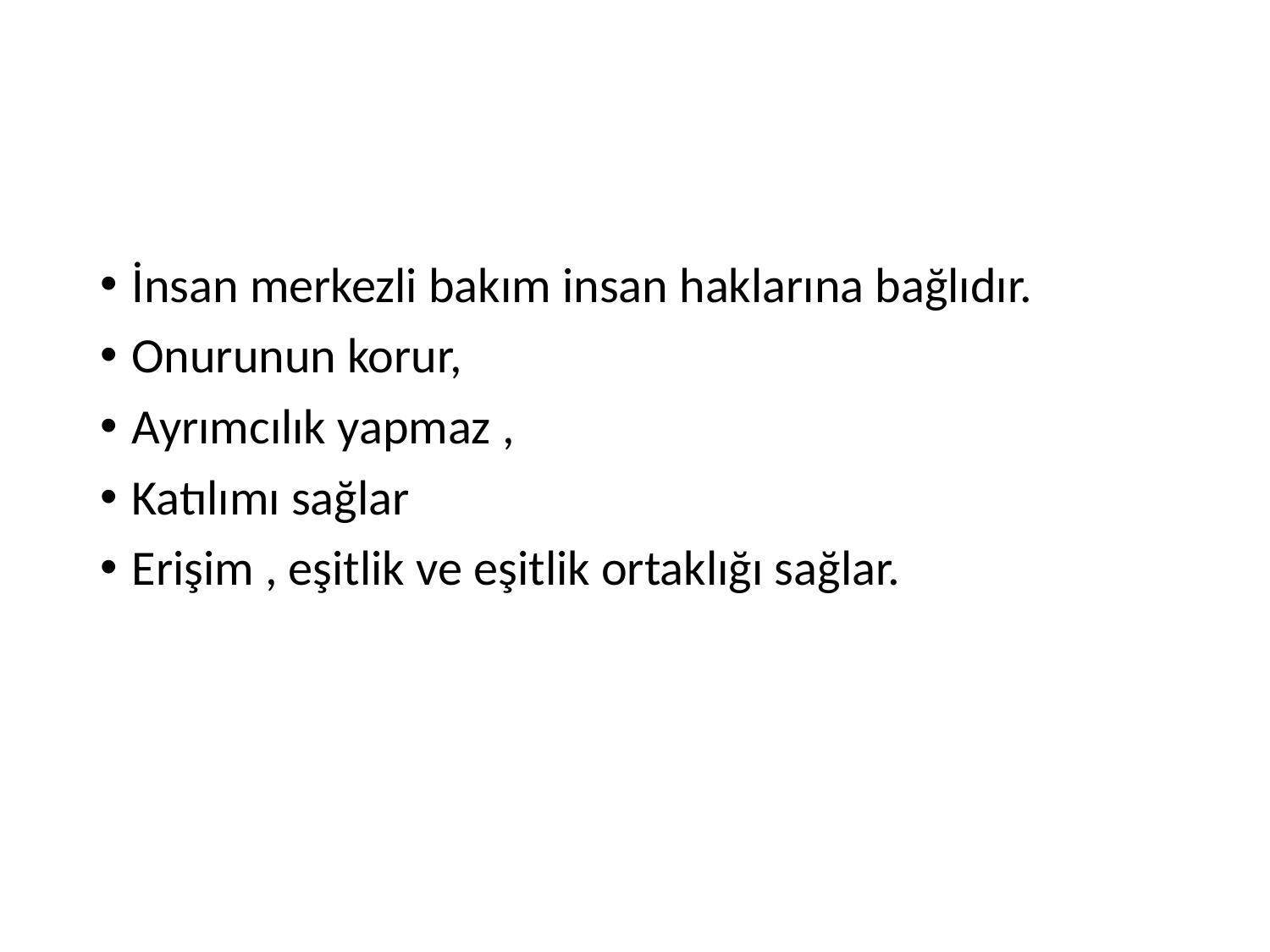

#
İnsan merkezli bakım insan haklarına bağlıdır.
Onurunun korur,
Ayrımcılık yapmaz ,
Katılımı sağlar
Erişim , eşitlik ve eşitlik ortaklığı sağlar.